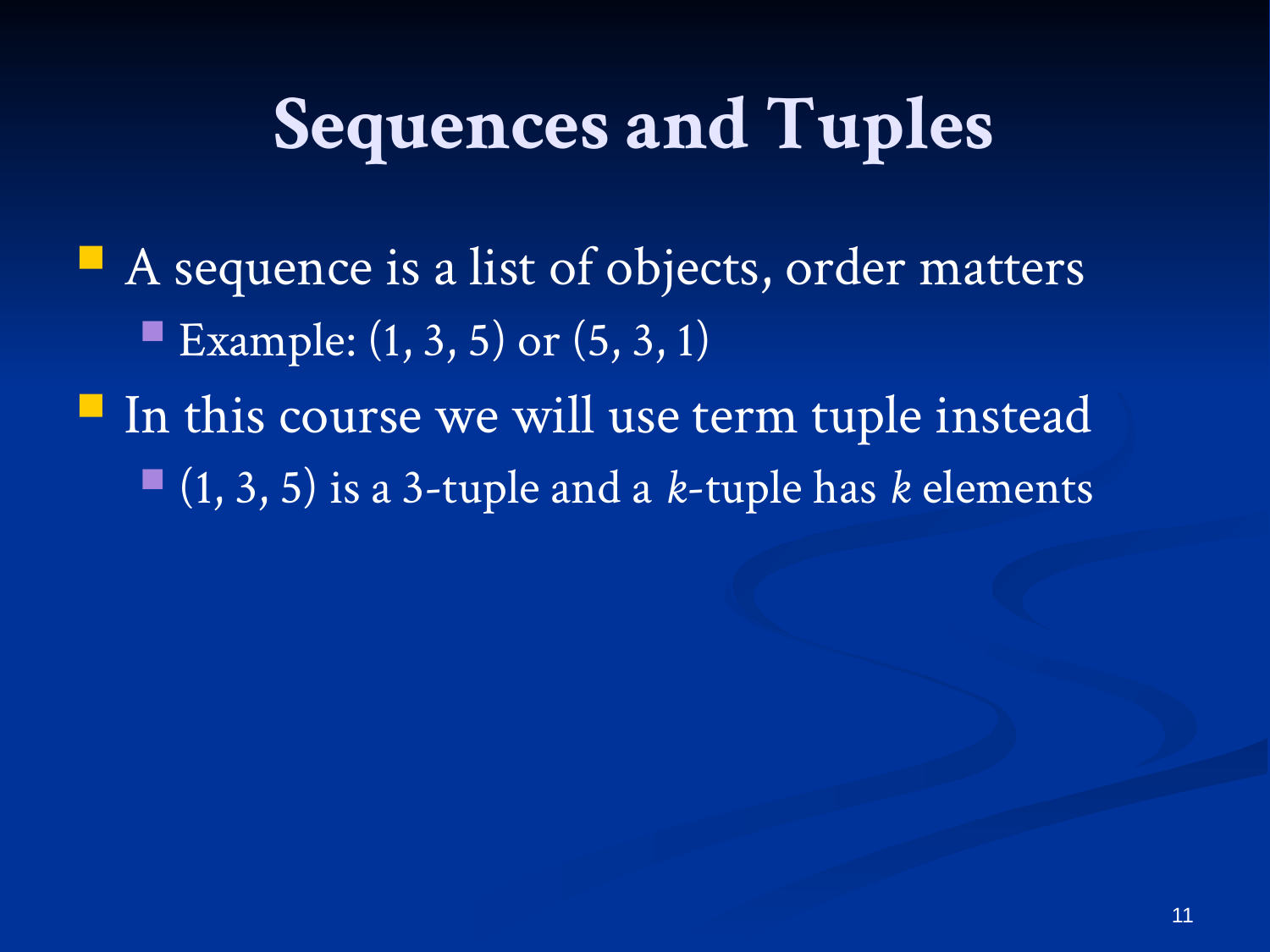

# Sequences and Tuples
A sequence is a list of objects, order matters
Example: (1, 3, 5) or (5, 3, 1)
In this course we will use term tuple instead
(1, 3, 5) is a 3-tuple and a k-tuple has k elements
11